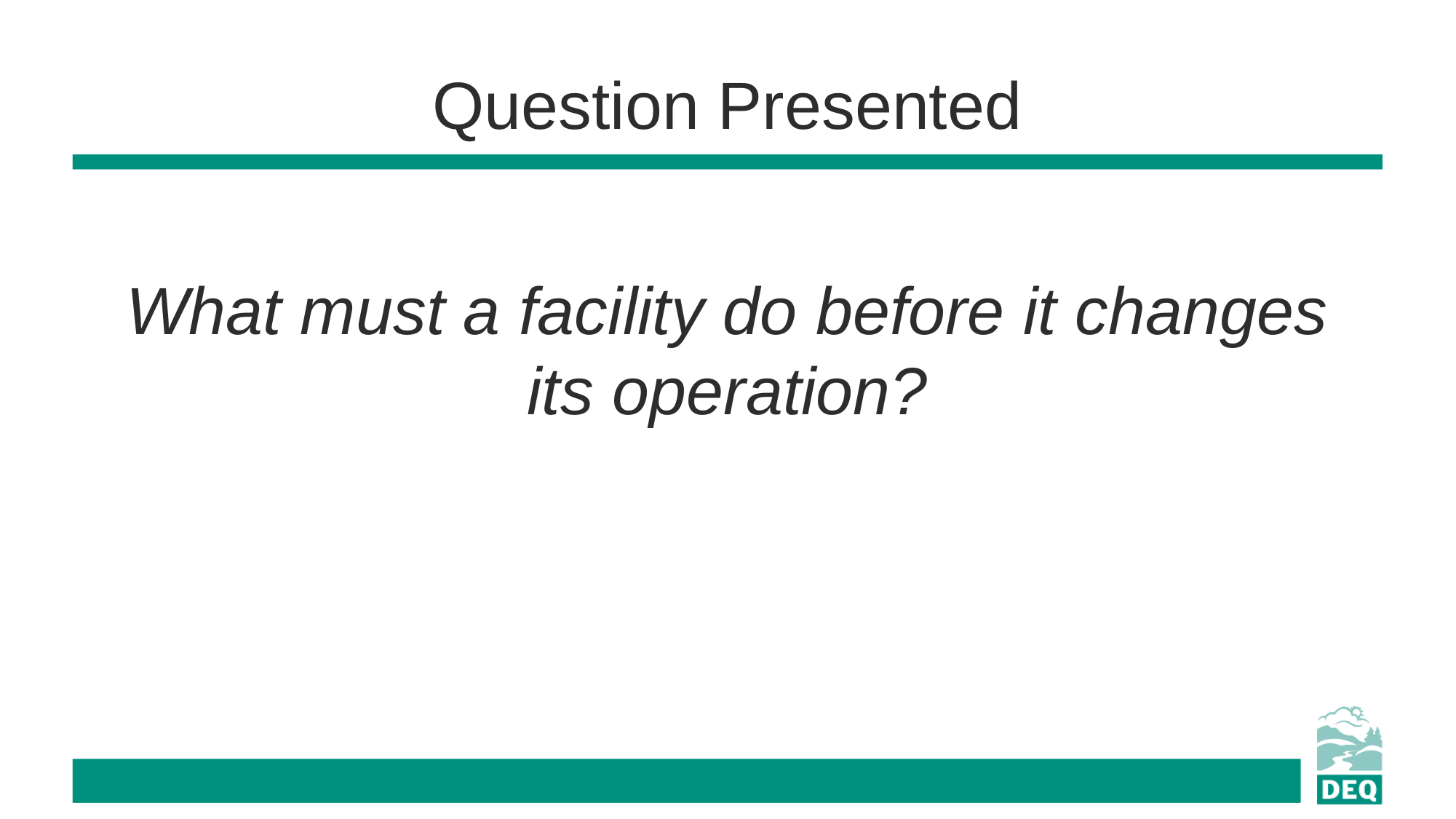

# Question Presented

What must a facility do before it changes its operation?